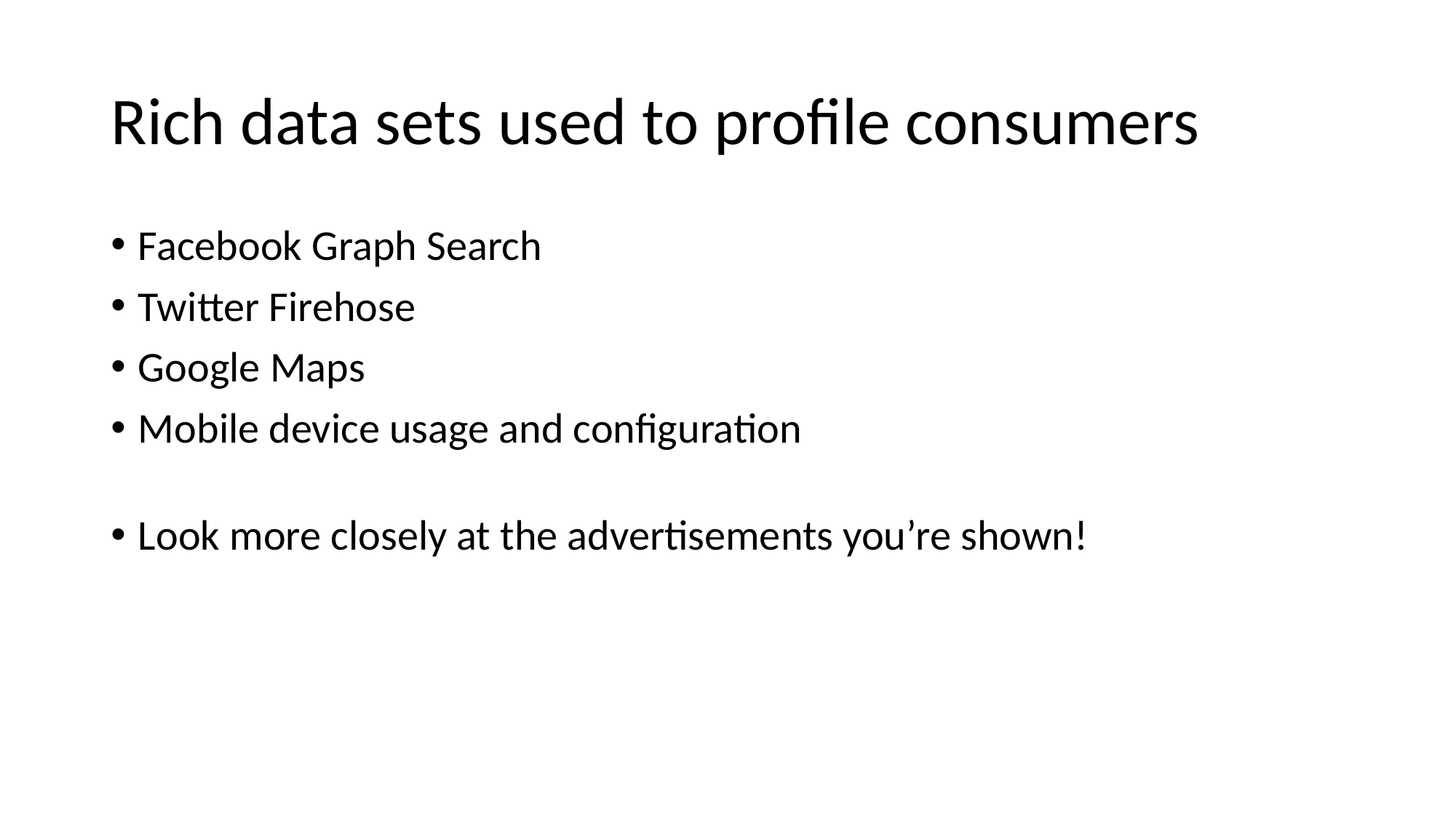

# Rich data sets used to profile consumers
Facebook Graph Search
Twitter Firehose
Google Maps
Mobile device usage and configuration
Look more closely at the advertisements you’re shown!